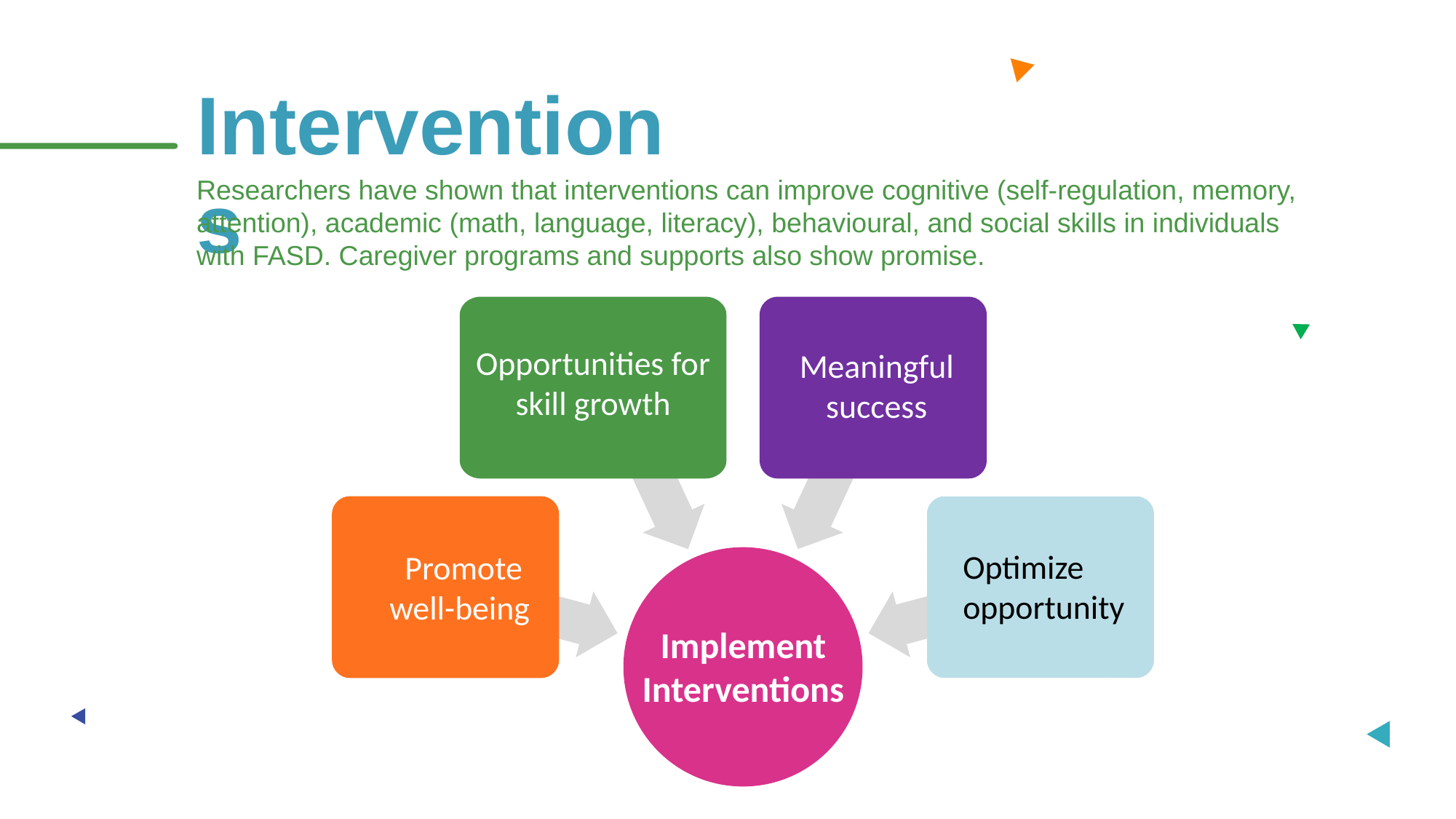

Interventions
Researchers have shown that interventions can improve cognitive (self-regulation, memory, attention), academic (math, language, literacy), behavioural, and social skills in individuals with FASD. Caregiver programs and supports also show promise.

Opportunities for skill growth
Meaningful success
Optimize opportunity
Promote
well-being
Implement Interventions